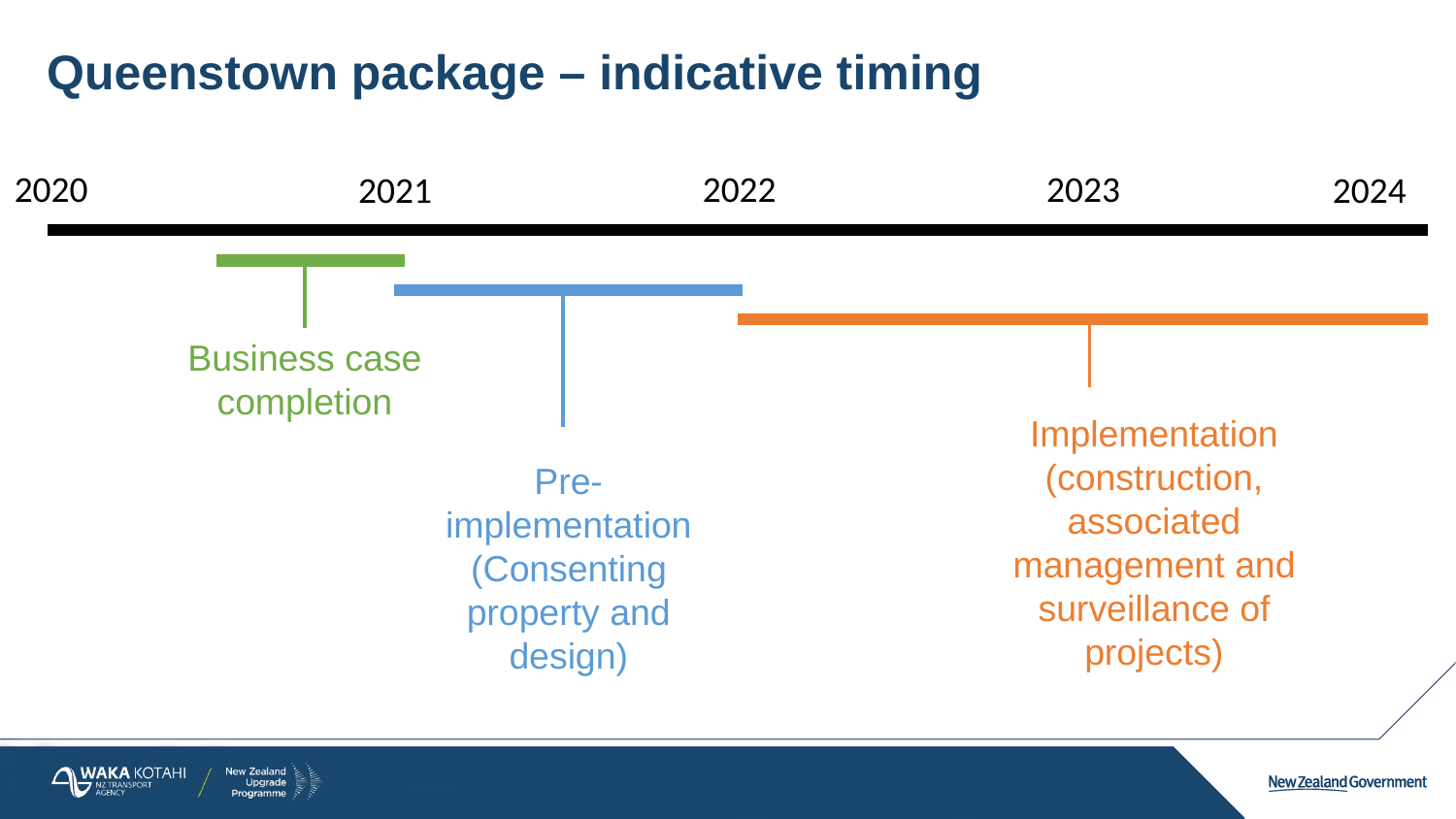

# Queenstown package – indicative timing
2023
2022
2020
2021
2024
Business case completion
Implementation (construction, associated management and surveillance of projects)

Pre-implementation
(Consenting property and design)